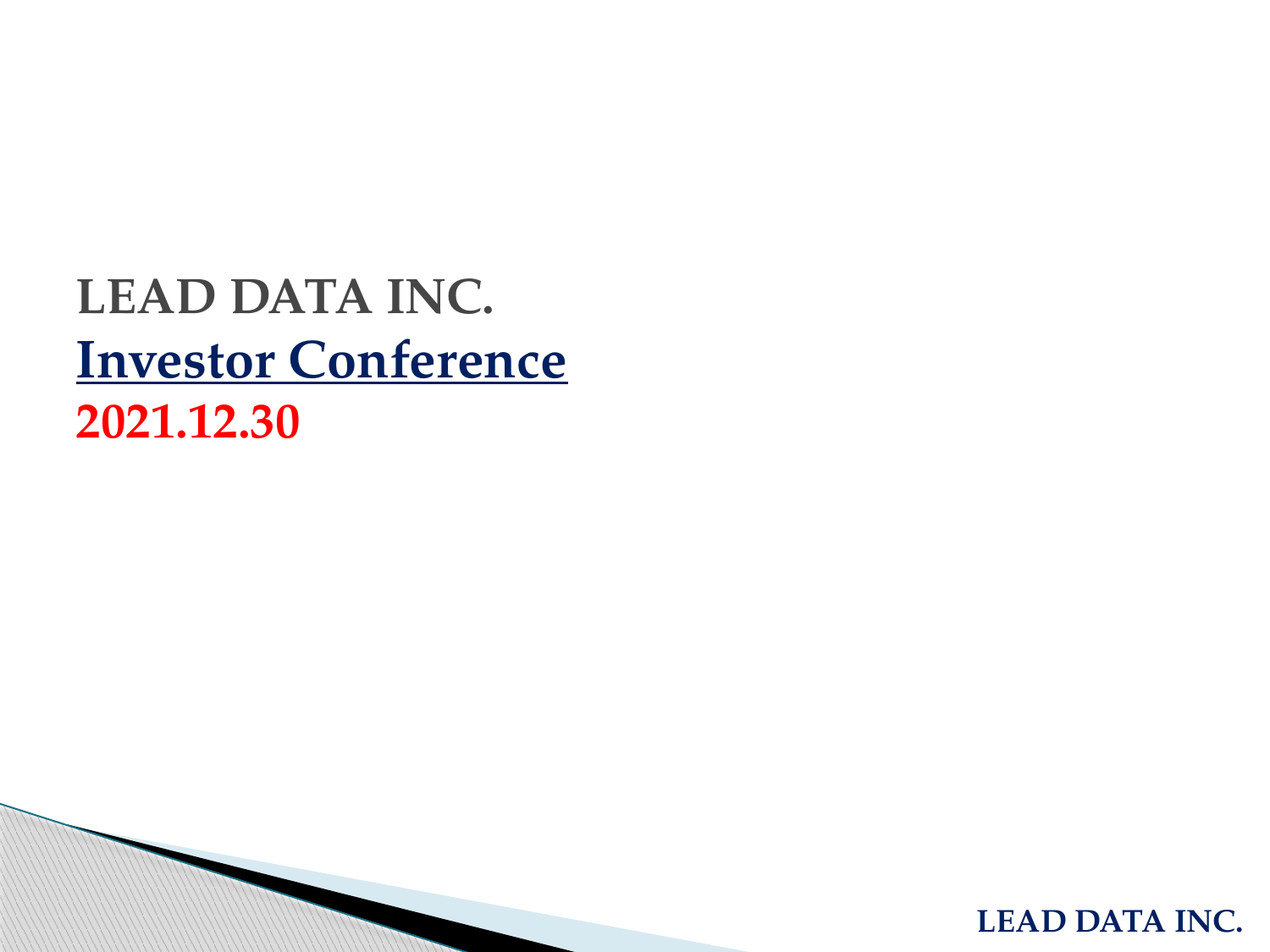

# LEAD DATA INC. Investor Conference 2021.12.30
LEAD DATA INC.